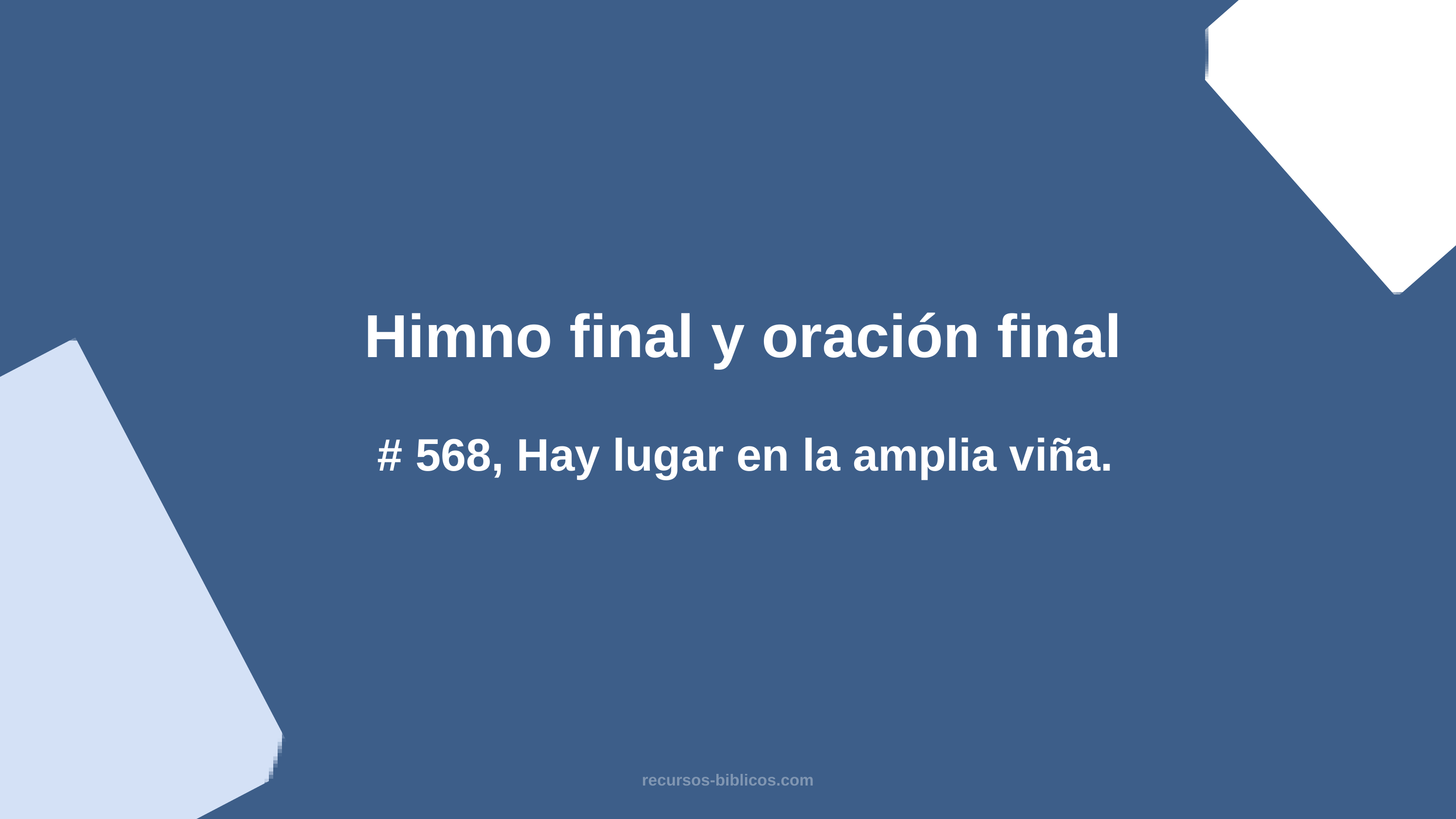

Himno final y oración final

# 568, Hay lugar en la amplia viña.

recursos-biblicos.com